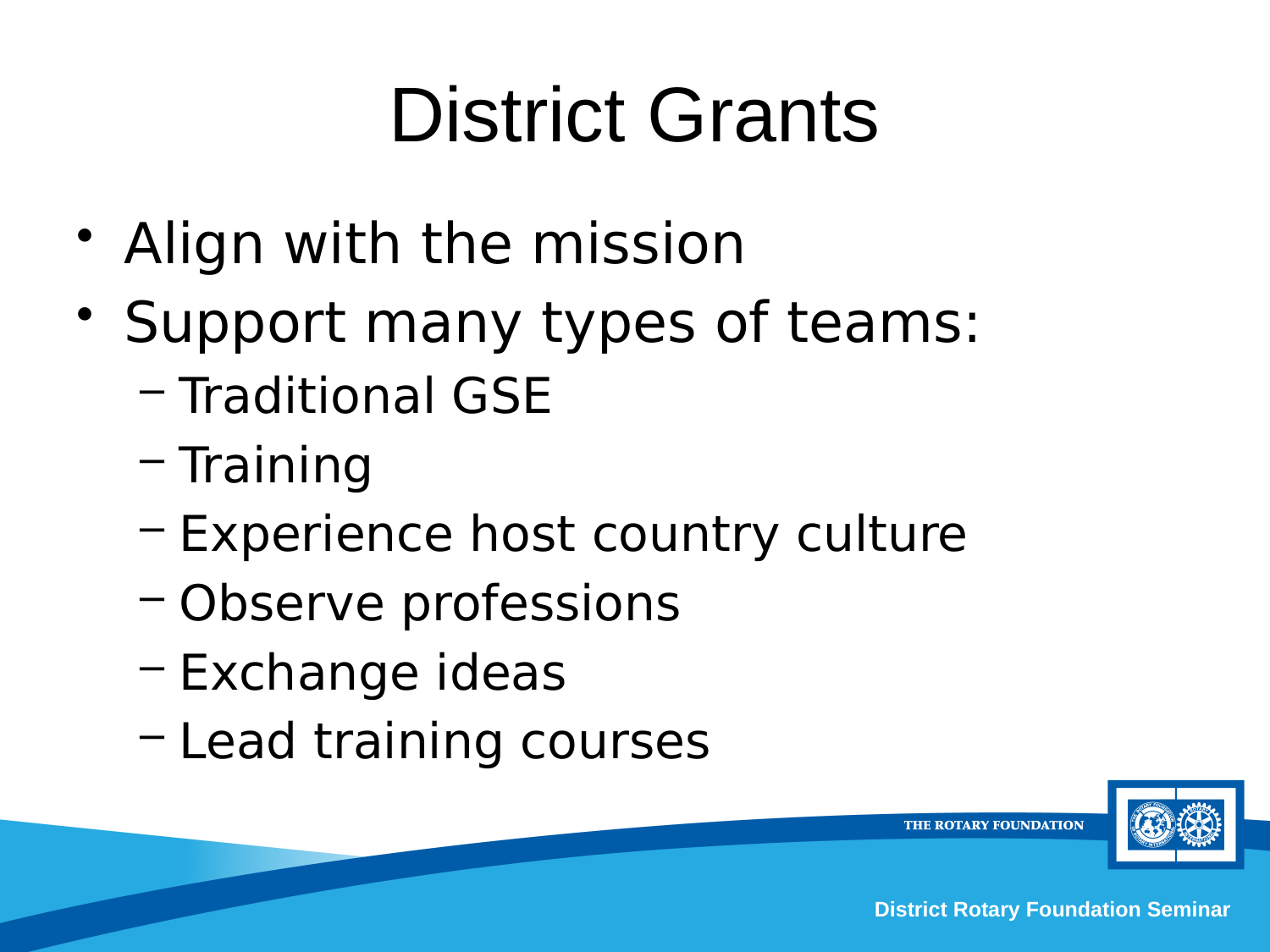

# District Grants
Align with the mission
Support many types of teams:
Traditional GSE
Training
Experience host country culture
Observe professions
Exchange ideas
Lead training courses